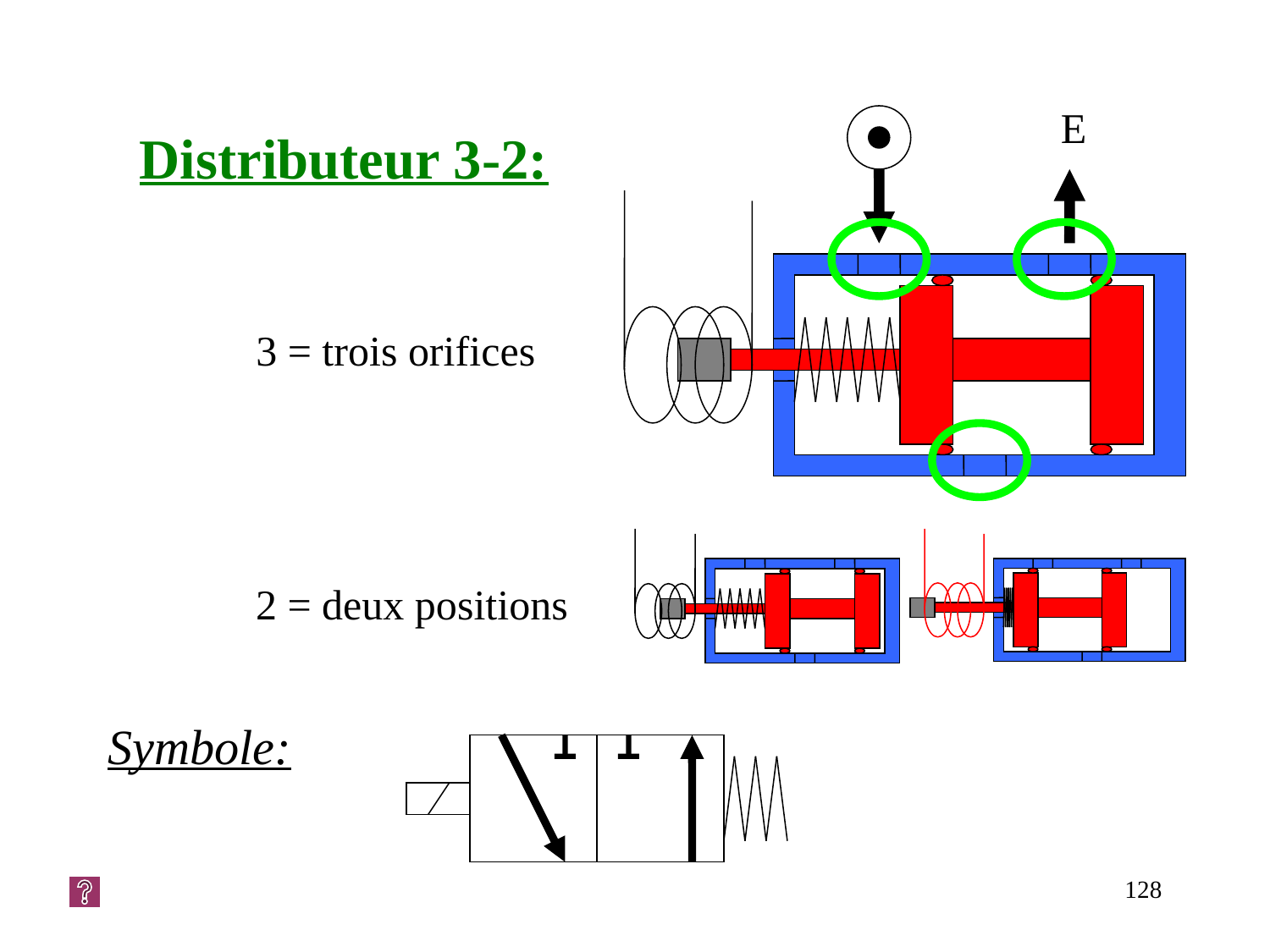

E

Distributeur 3-2:

3 = trois orifices

2 = deux positions
Symbole:

128